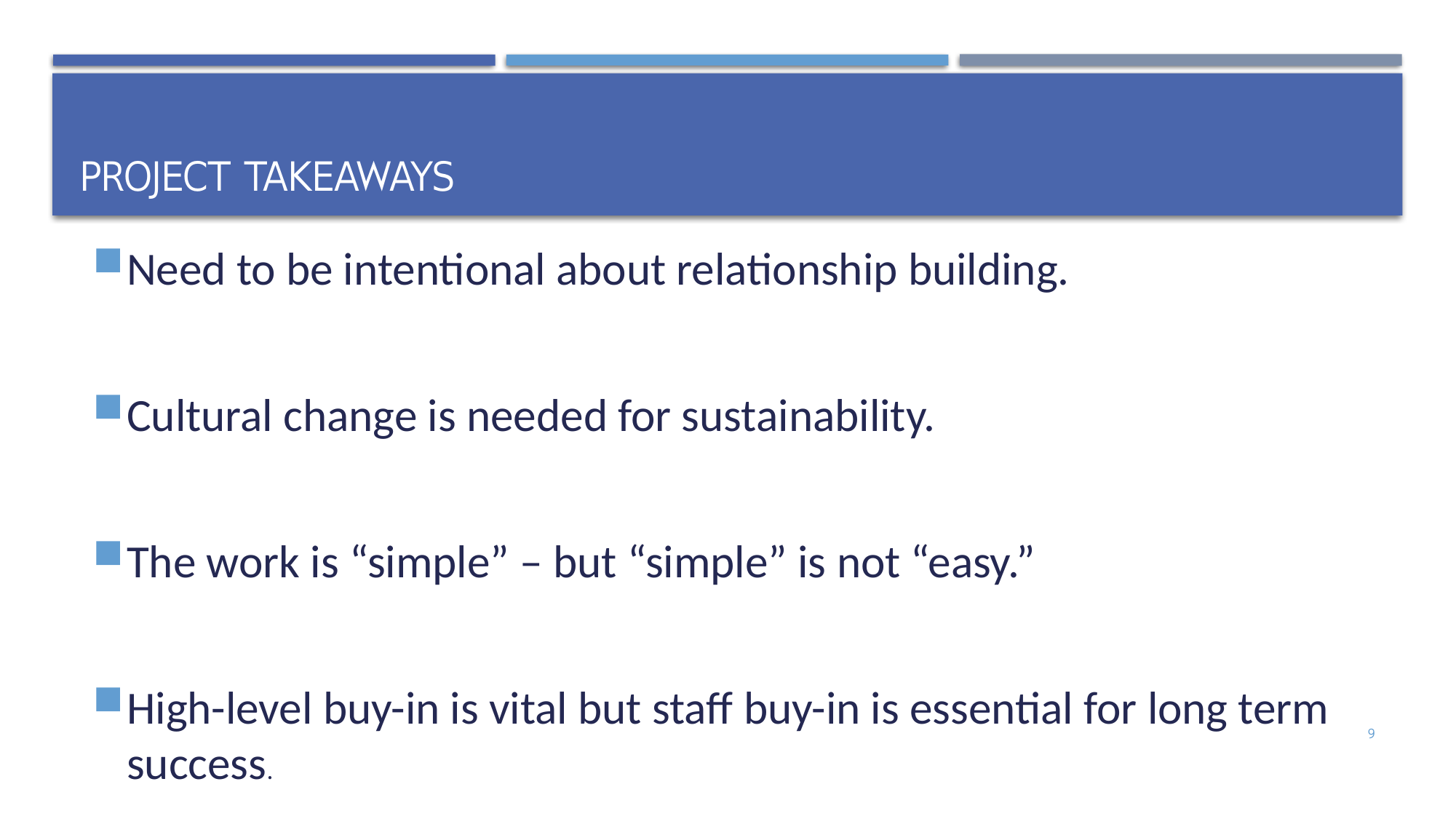

# Project Takeaways
Need to be intentional about relationship building.

Cultural change is needed for sustainability.

The work is “simple” – but “simple” is not “easy.”

High-level buy-in is vital but staff buy-in is essential for long term success.
9